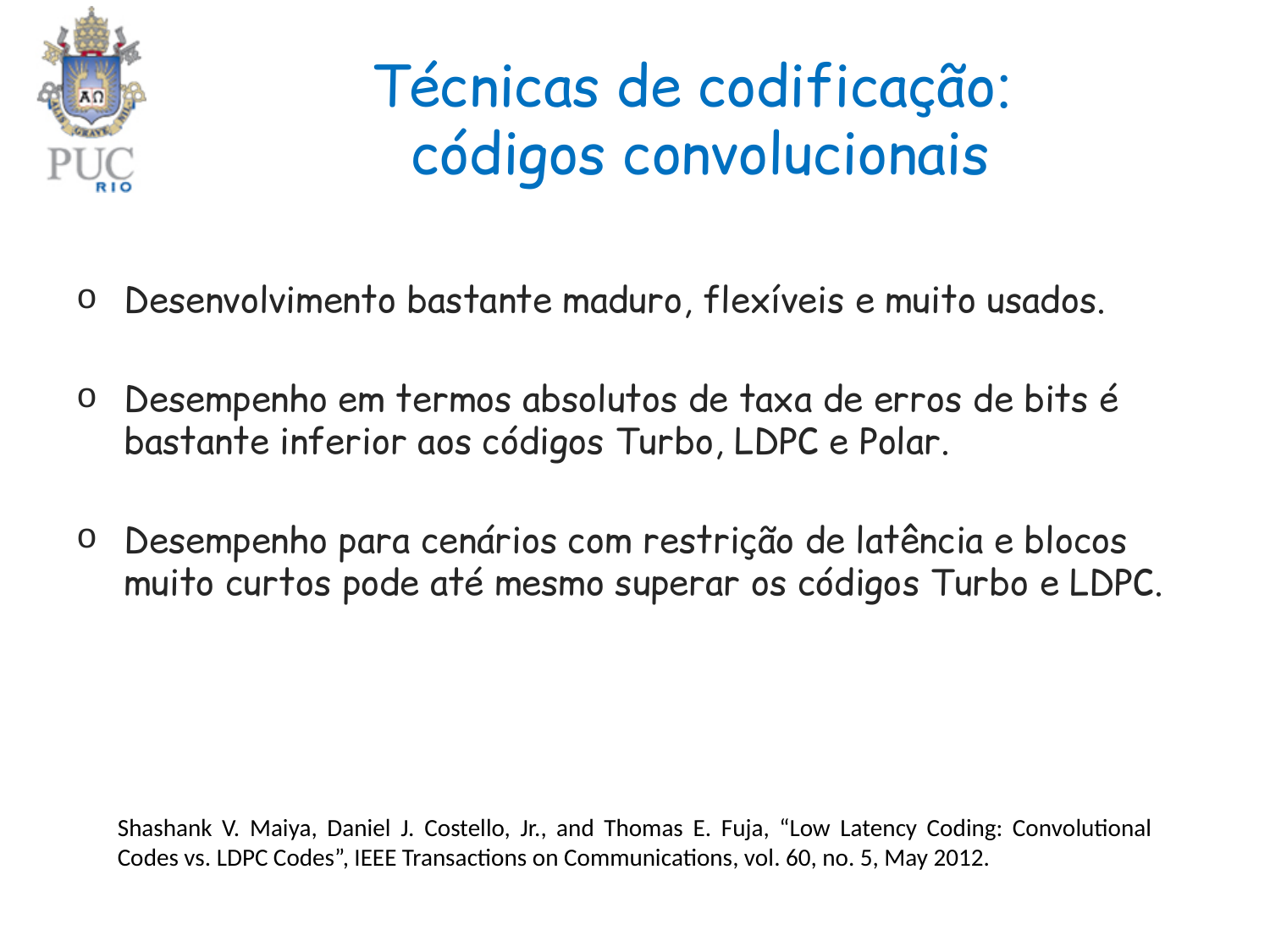

# Técnicas de codificação: códigos convolucionais

Desenvolvimento bastante maduro, flexíveis e muito usados.

Desempenho em termos absolutos de taxa de erros de bits é bastante inferior aos códigos Turbo, LDPC e Polar.

Desempenho para cenários com restrição de latência e blocos muito curtos pode até mesmo superar os códigos Turbo e LDPC.
Shashank V. Maiya, Daniel J. Costello, Jr., and Thomas E. Fuja, “Low Latency Coding: Convolutional Codes vs. LDPC Codes”, IEEE Transactions on Communications, vol. 60, no. 5, May 2012.